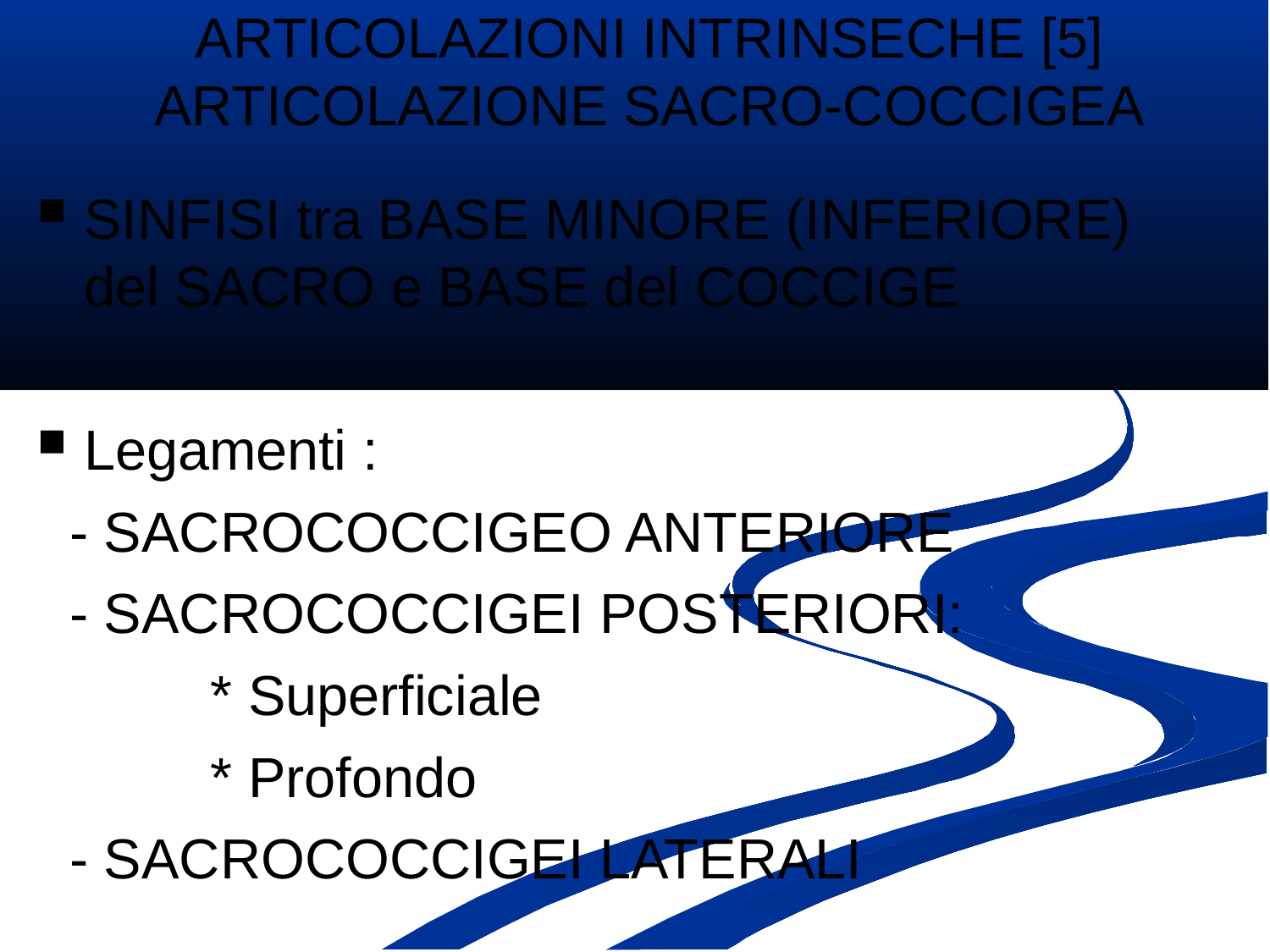

ARTICOLAZIONI INTRINSECHE [5]
ARTICOLAZIONE SACRO-COCCIGEA
# SINFISI tra BASE MINORE (INFERIORE) del SACRO e BASE del COCCIGE

Legamenti :
  - SACROCOCCIGEO ANTERIORE
  - SACROCOCCIGEI POSTERIORI:
           * Superficiale
           * Profondo
  - SACROCOCCIGEI LATERALI